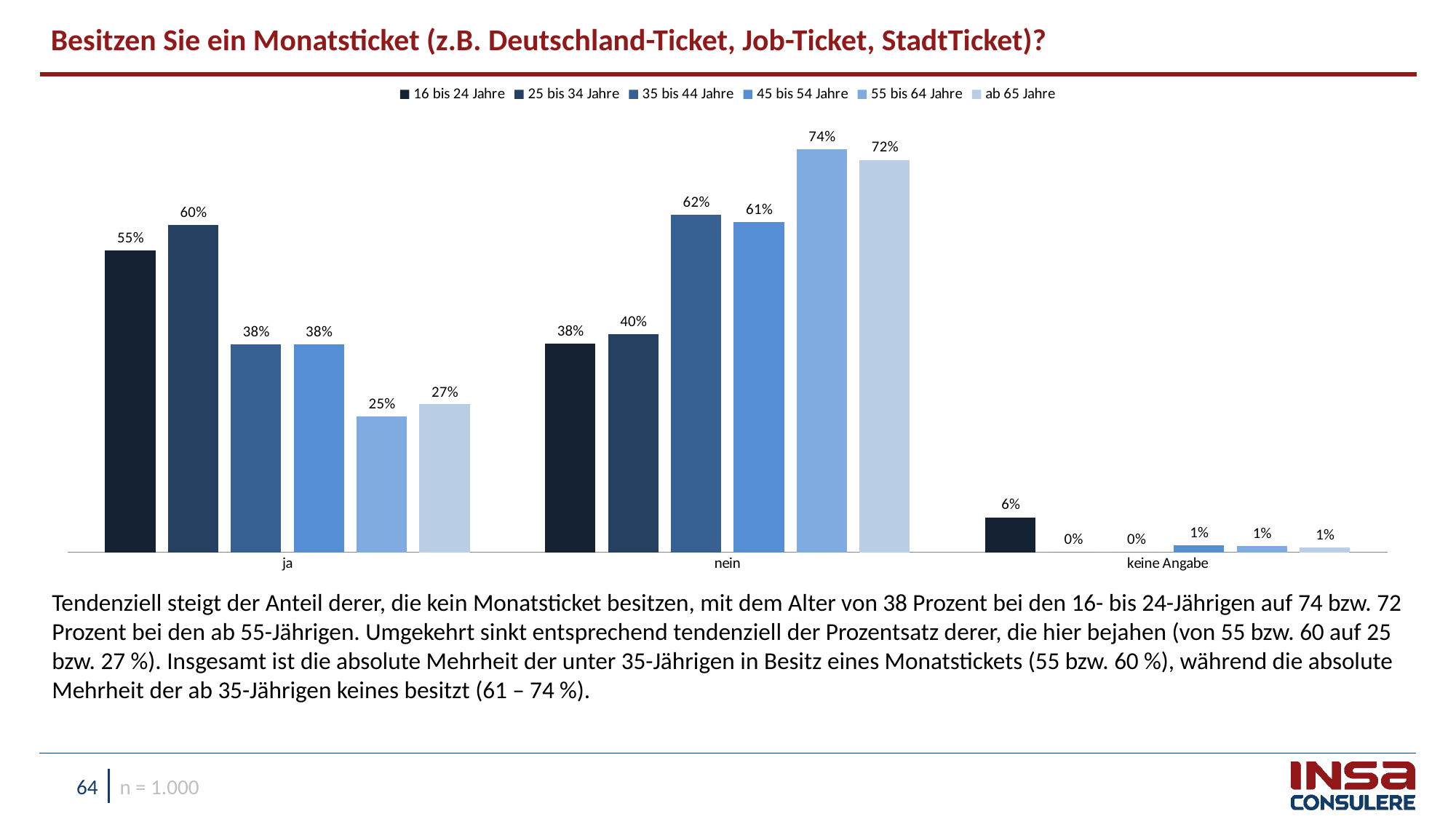

Besitzen Sie ein Monatsticket (z.B. Deutschland-Ticket, Job-Ticket, StadtTicket)?

### Chart

| Category | 16 bis 24 Jahre | 25 bis 34 Jahre | 35 bis 44 Jahre | 45 bis 54 Jahre | 55 bis 64 Jahre | ab 65 Jahre |
|---|---|---|---|---|---|---|
| ja | 0.5535978684723065 | 0.6002565015259794 | 0.3813756882877389 | 0.3811029386612745 | 0.24959138076592624 | 0.2711744067759468 |
| nein | 0.382514028872628 | 0.39974349847401974 | 0.6186243117122617 | 0.6058601270826122 | 0.7392572672122469 | 0.7196550385564122 |
| keine Angabe | 0.06388810265506566 | 0.0 | 0.0 | 0.01303693425611329 | 0.011151352021827073 | 0.009170554667639576 |
Tendenziell steigt der Anteil derer, die kein Monatsticket besitzen, mit dem Alter von 38 Prozent bei den 16- bis 24-Jährigen auf 74 bzw. 72 Prozent bei den ab 55-Jährigen. Umgekehrt sinkt entsprechend tendenziell der Prozentsatz derer, die hier bejahen (von 55 bzw. 60 auf 25 bzw. 27 %). Insgesamt ist die absolute Mehrheit der unter 35-Jährigen in Besitz eines Monatstickets (55 bzw. 60 %), während die absolute Mehrheit der ab 35-Jährigen keines besitzt (61 – 74 %).
n = 1.000